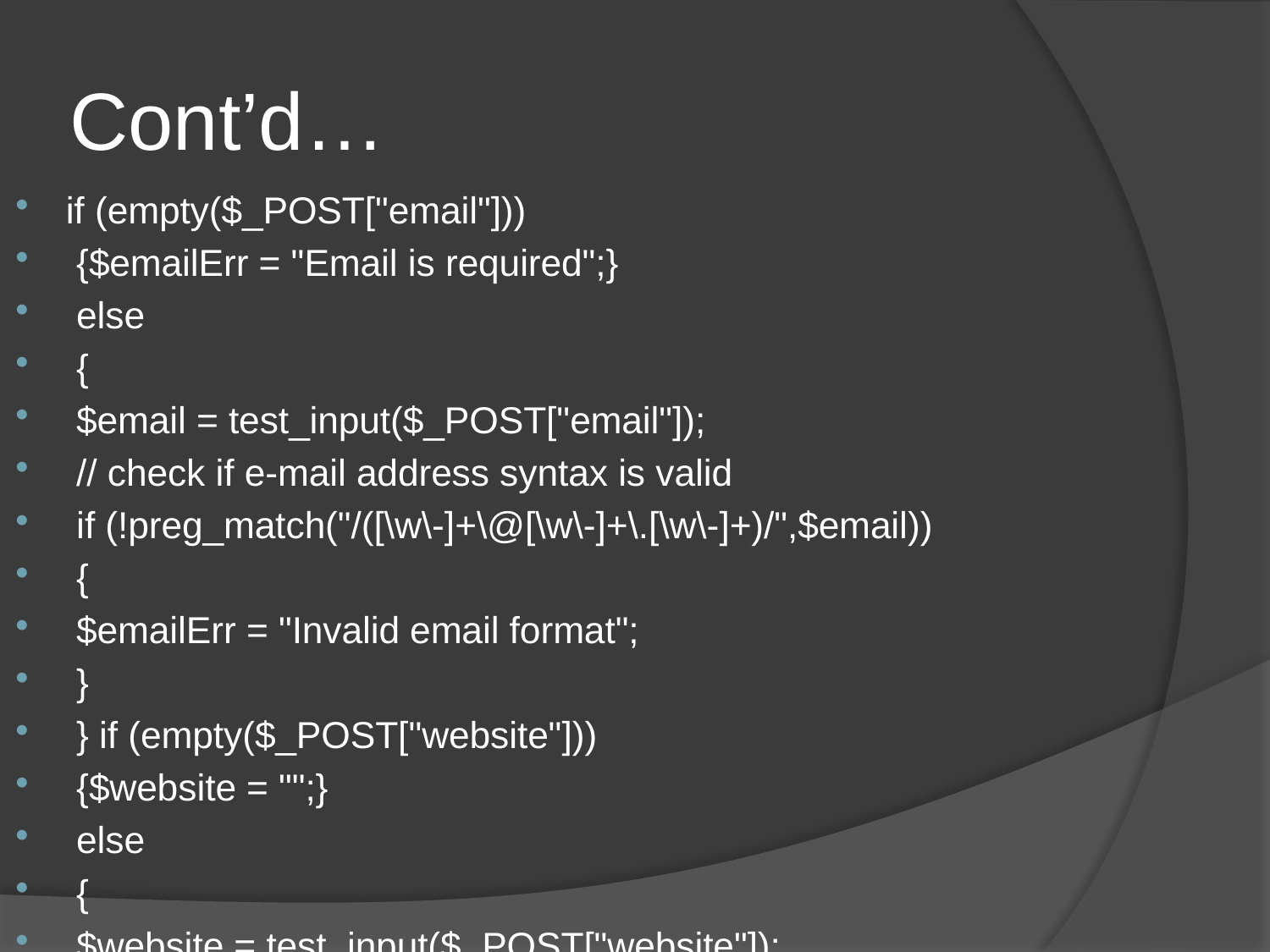

# Cont’d…
if (empty($_POST["email"]))
 {$emailErr = "Email is required";}
 else
 {
 $email = test_input($_POST["email"]);
 // check if e-mail address syntax is valid
 if (!preg_match("/([\w\-]+\@[\w\-]+\.[\w\-]+)/",$email))
 {
 $emailErr = "Invalid email format";
 }
 } if (empty($_POST["website"]))
 {$website = "";}
 else
 {
 $website = test_input($_POST["website"]);